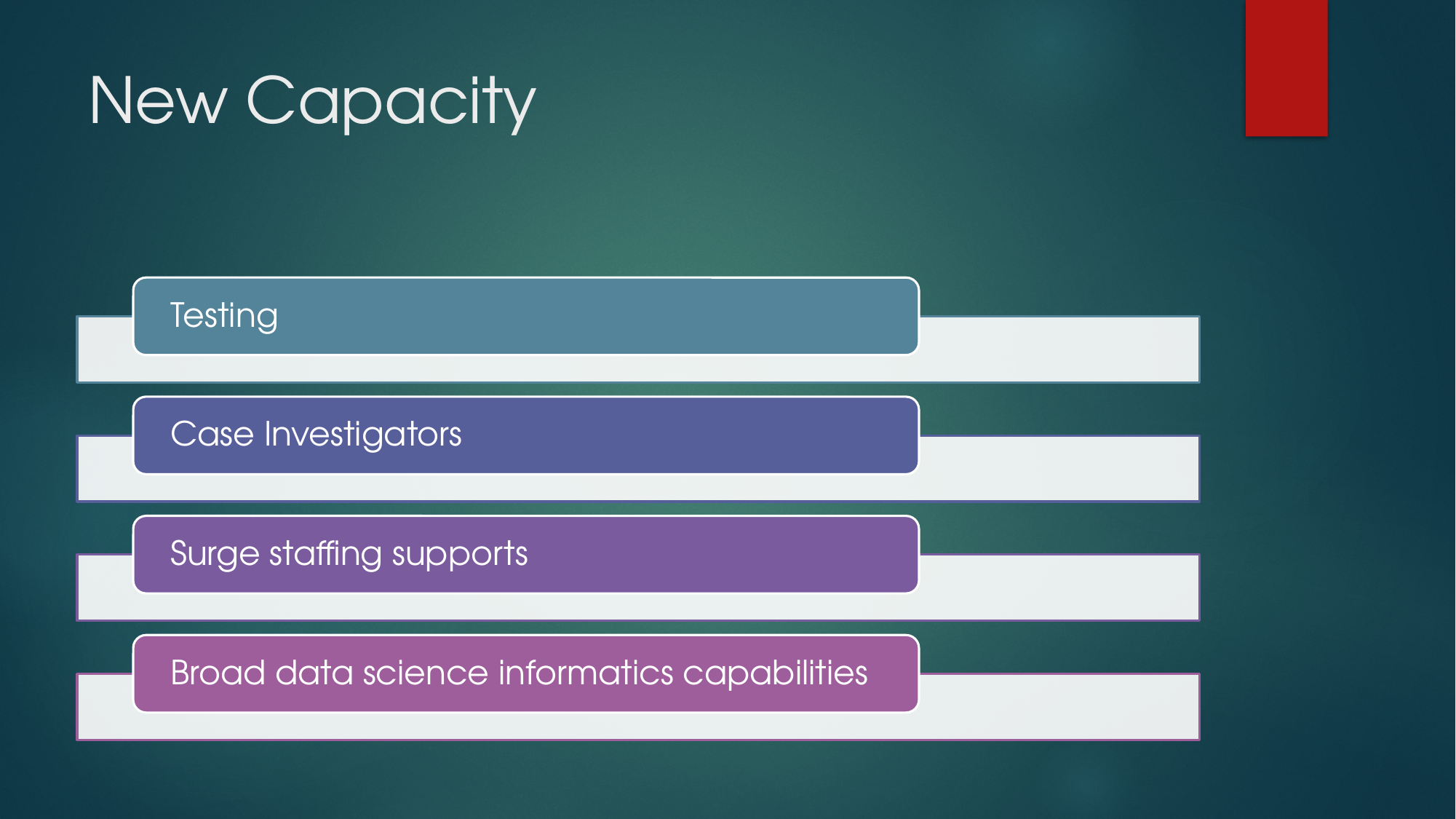

# New Capacity
Testing
Case Investigators
Surge staffing supports
Broad data science informatics capabilities